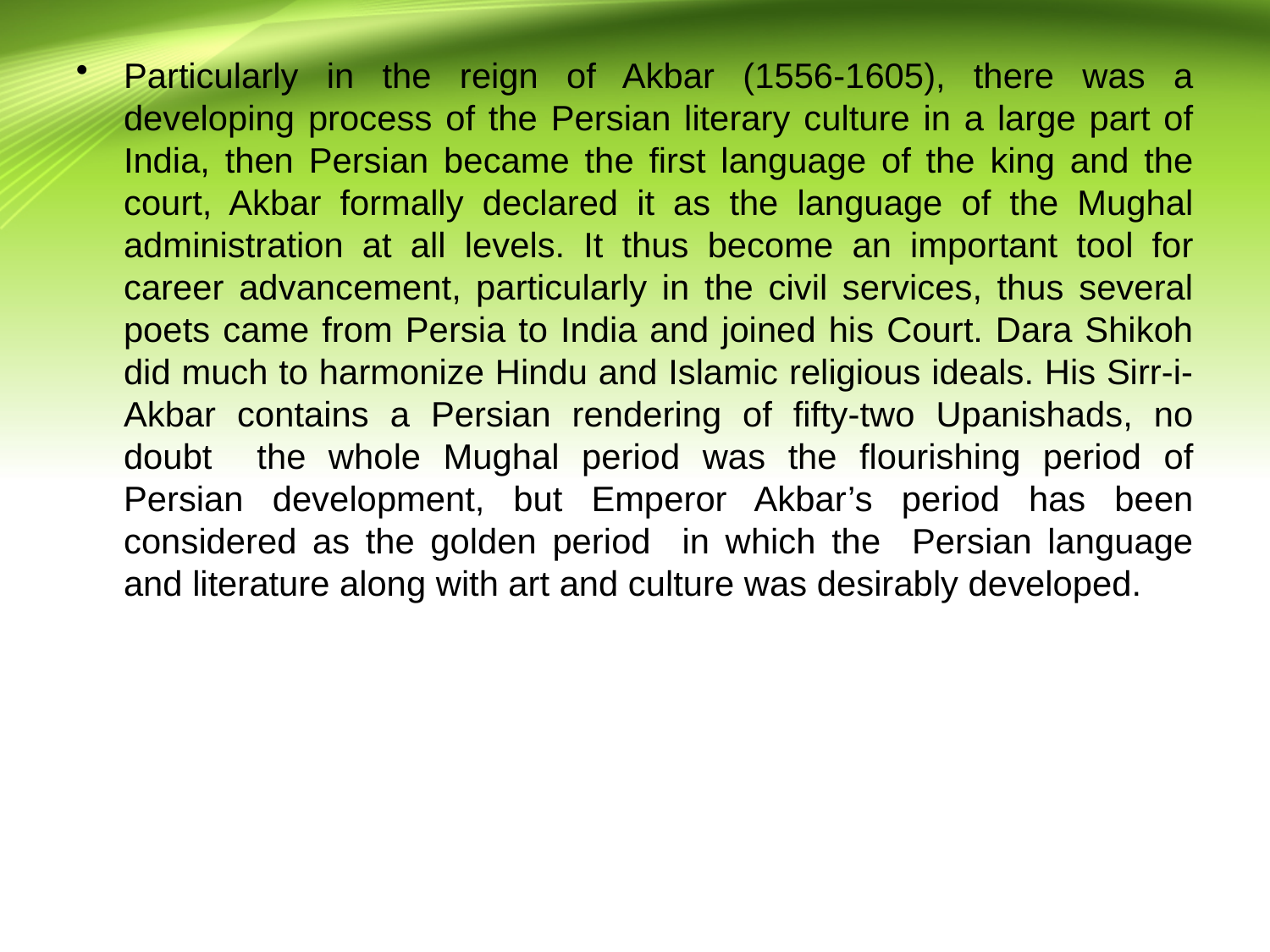

Particularly in the reign of Akbar (1556-1605), there was a developing process of the Persian literary culture in a large part of India, then Persian became the first language of the king and the court, Akbar formally declared it as the language of the Mughal administration at all levels. It thus become an important tool for career advancement, particularly in the civil services, thus several poets came from Persia to India and joined his Court. Dara Shikoh did much to harmonize Hindu and Islamic religious ideals. His Sirr-i-Akbar contains a Persian rendering of fifty-two Upanishads, no doubt  the whole Mughal period was the flourishing period of Persian development, but Emperor Akbar’s period has been considered as the golden period  in which the  Persian language and literature along with art and culture was desirably developed.